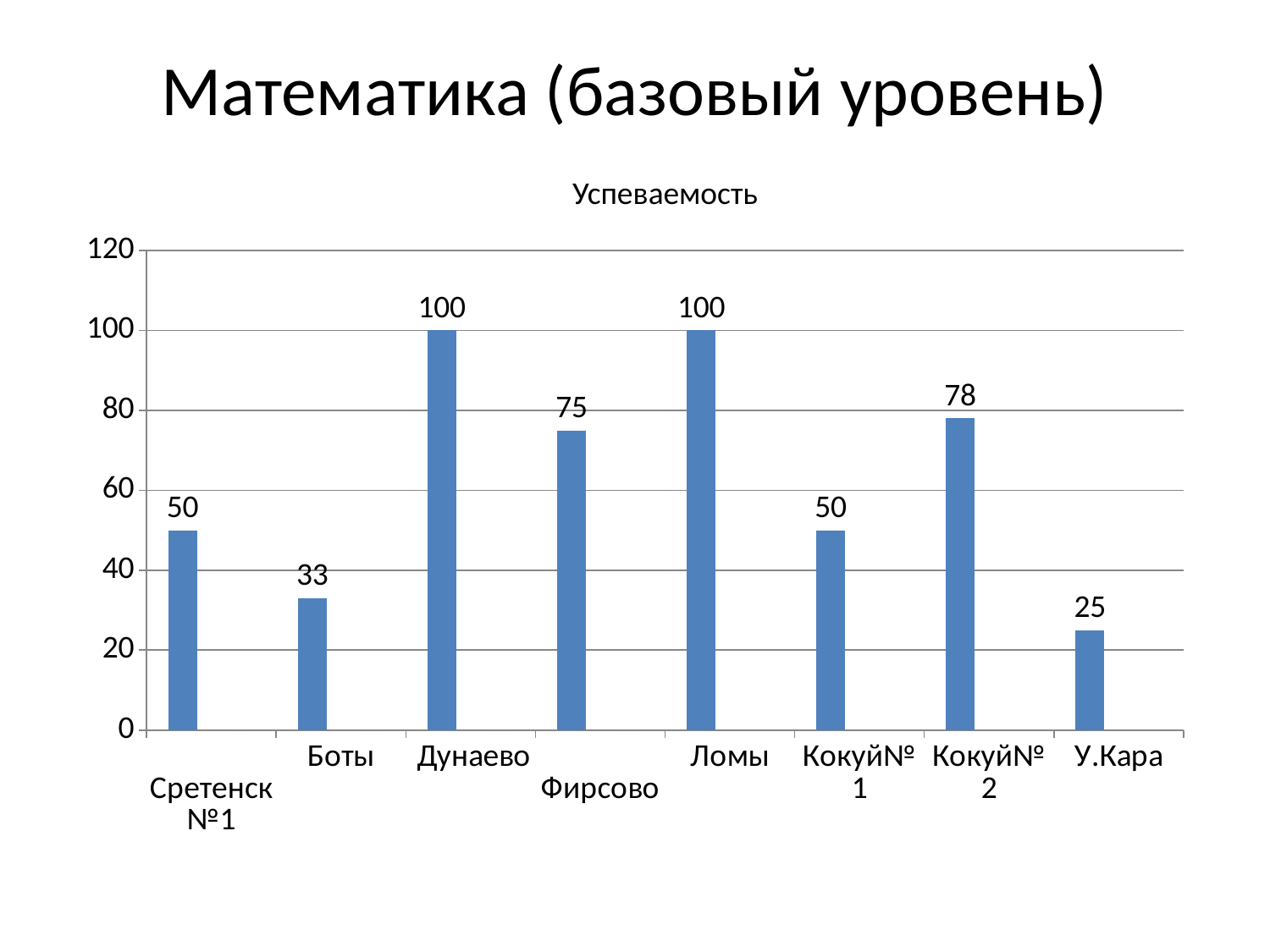

# Математика (базовый уровень)
Успеваемость

### Chart

| Category | Ряд 1 | Ряд 2 | Ряд 3 |
|---|---|---|---|
|  Сретенск№1 | 50.0 | 0.0 | 0.0 |
| Боты | 33.0 | 0.0 | 0.0 |
|  Дунаево | 100.0 | 0.0 | 0.0 |
|  Фирсово | 75.0 | 0.0 | 0.0 |
| Ломы | 100.0 | None | None |
| Кокуй№1 | 50.0 | None | None |
| Кокуй№2 | 78.0 | None | None |
| У.Кара | 25.0 | None | None |